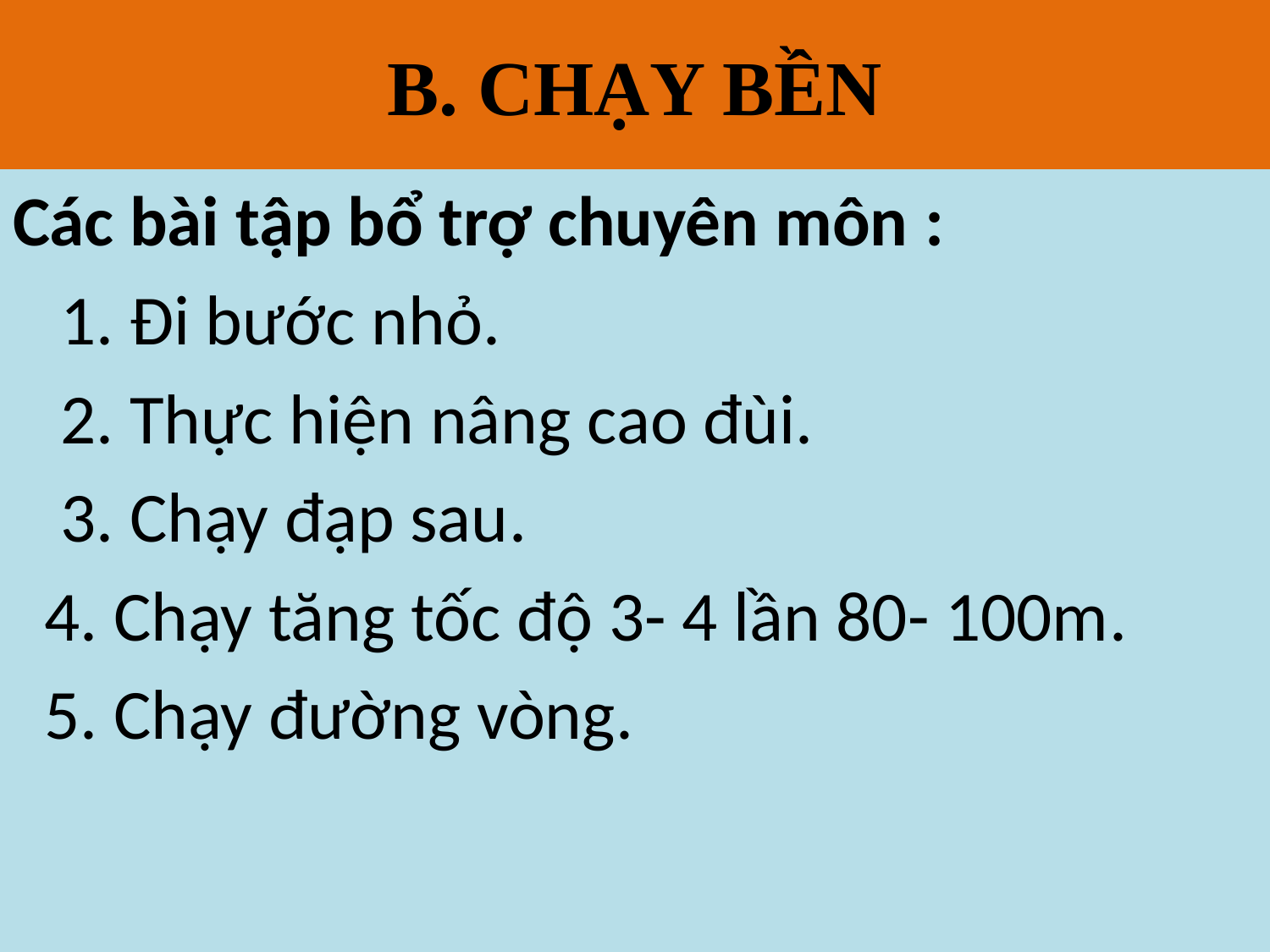

# B. CHẠY BỀN
Các bài tập bổ trợ chuyên môn :
   1. Đi bước nhỏ.
   2. Thực hiện nâng cao đùi.
   3. Chạy đạp sau.
  4. Chạy tăng tốc độ 3- 4 lần 80- 100m.
  5. Chạy đường vòng.